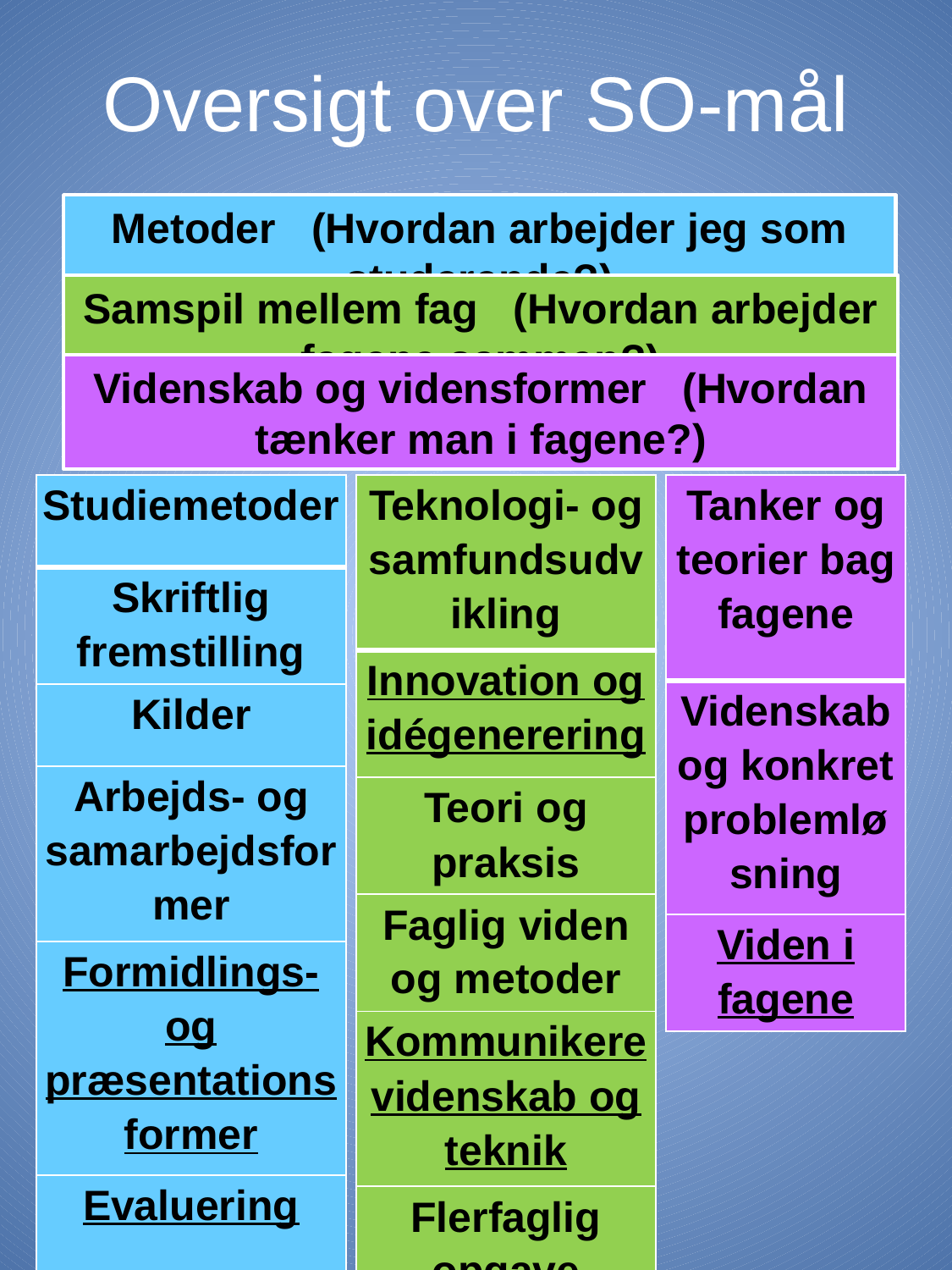

# Oversigt over SO-mål
Metoder   (Hvordan arbejder jeg som studerende?)
Samspil mellem fag   (Hvordan arbejder fagene sammen?)
Videnskab og vidensformer   (Hvordan tænker man i fagene?)
| Tanker og teorier bag fagene |
| --- |
| Videnskab og konkret problemløsning |
| Viden i fagene |
| Studiemetoder |
| --- |
| Skriftlig fremstilling |
| Kilder |
| Arbejds- og samarbejdsformer |
| Formidlings- og præsentationsformer |
| Evaluering |
| Teknologi- og samfundsudvikling |
| --- |
| Innovation og idégenerering |
| Teori og praksis |
| Faglig viden og metoder |
| Kommunikere videnskab og teknik |
| Flerfaglig opgave |